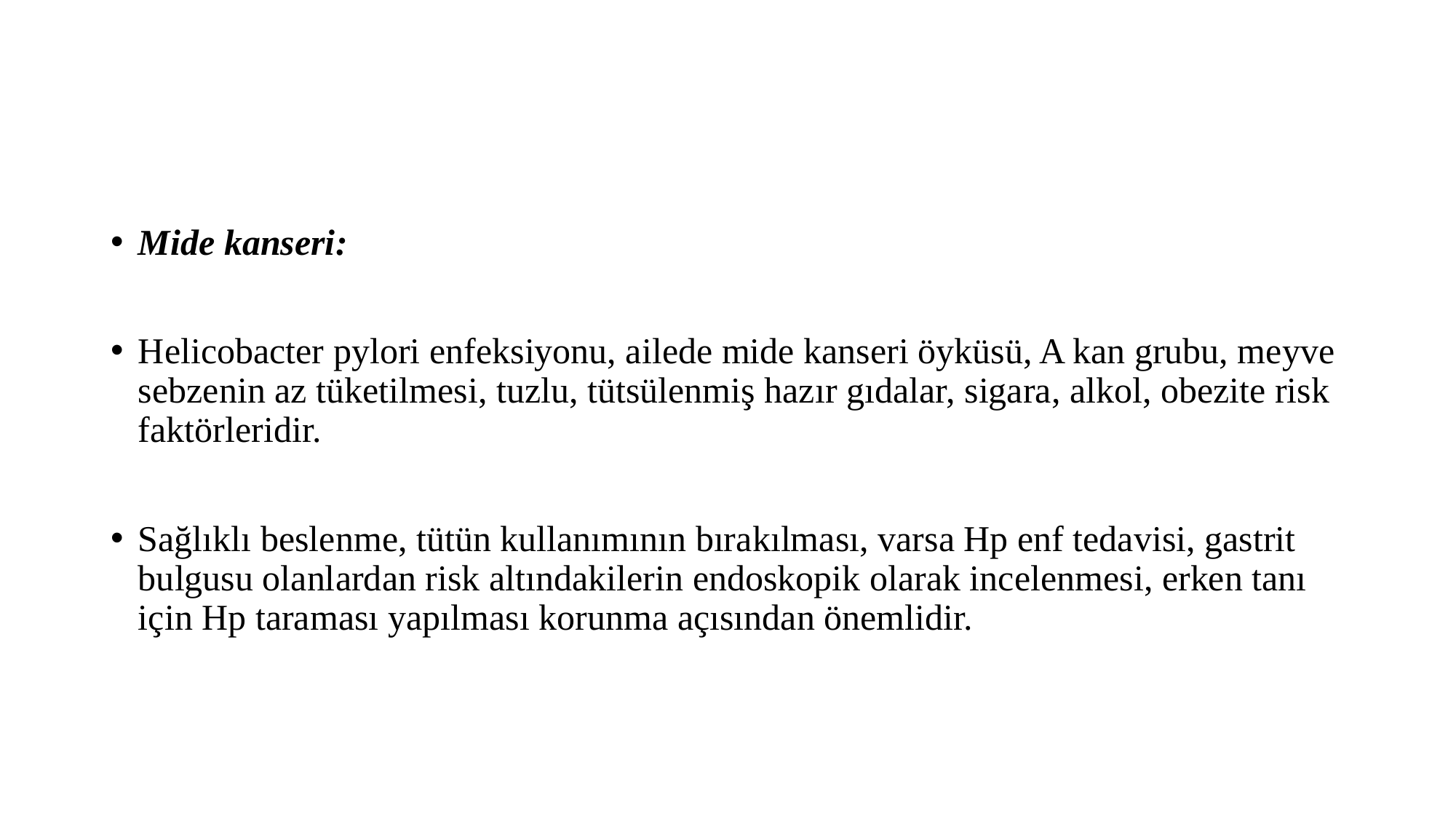

#
Mide kanseri:

Helicobacter pylori enfeksiyonu, ailede mide kanseri öyküsü, A kan grubu, meyve sebzenin az tüketilmesi, tuzlu, tütsülenmiş hazır gıdalar, sigara, alkol, obezite risk faktörleridir.

Sağlıklı beslenme, tütün kullanımının bırakılması, varsa Hp enf tedavisi, gastrit bulgusu olanlardan risk altındakilerin endoskopik olarak incelenmesi, erken tanı için Hp taraması yapılması korunma açısından önemlidir.